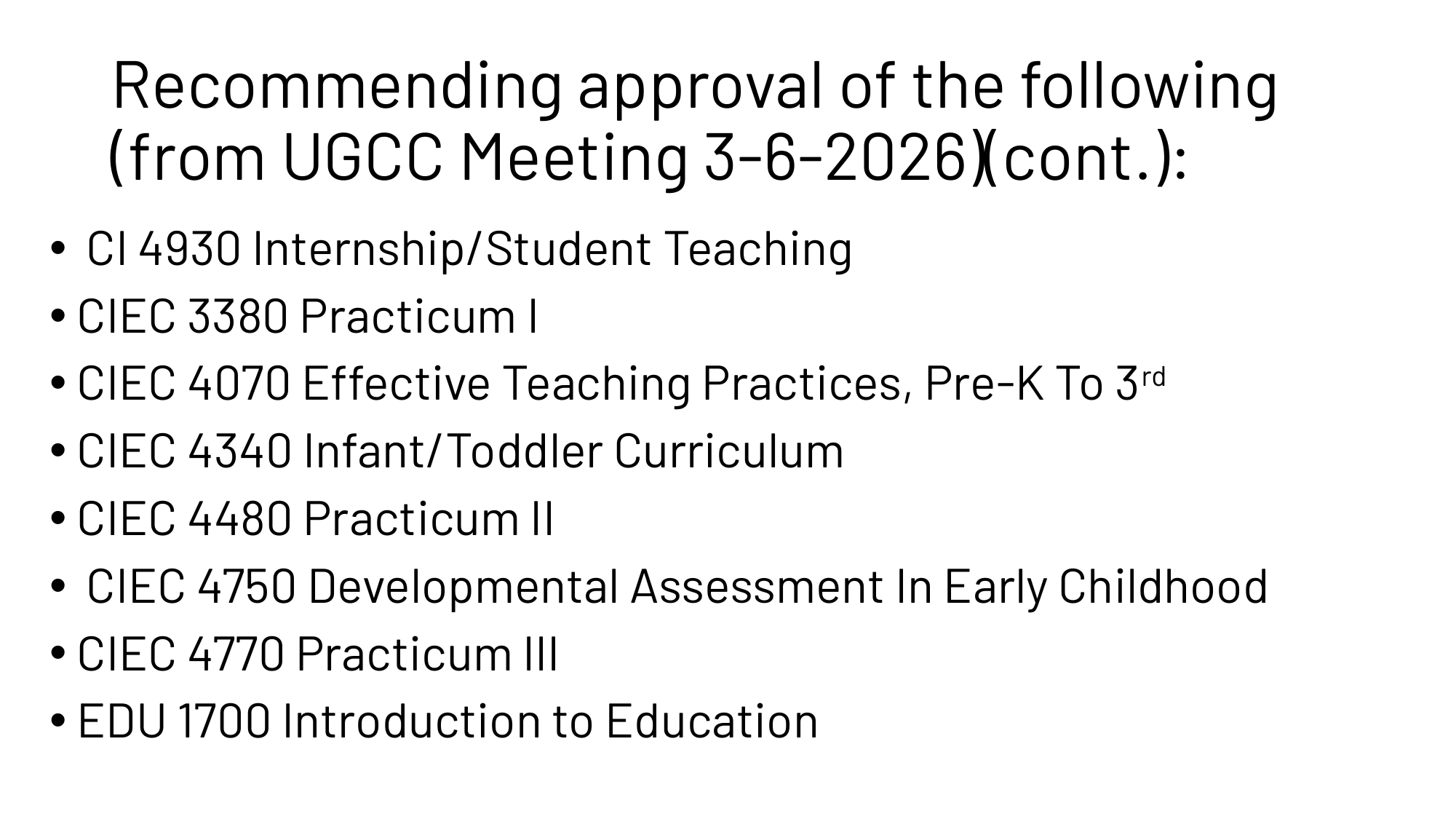

# Recommending approval of the following (from UGCC Meeting 3-6-2026)(cont.):
 CI 4930 Internship/Student Teaching
CIEC 3380 Practicum I
CIEC 4070 Effective Teaching Practices, Pre-K To 3rd
CIEC 4340 Infant/Toddler Curriculum
CIEC 4480 Practicum II
 CIEC 4750 Developmental Assessment In Early Childhood
CIEC 4770 Practicum III
EDU 1700 Introduction to Education